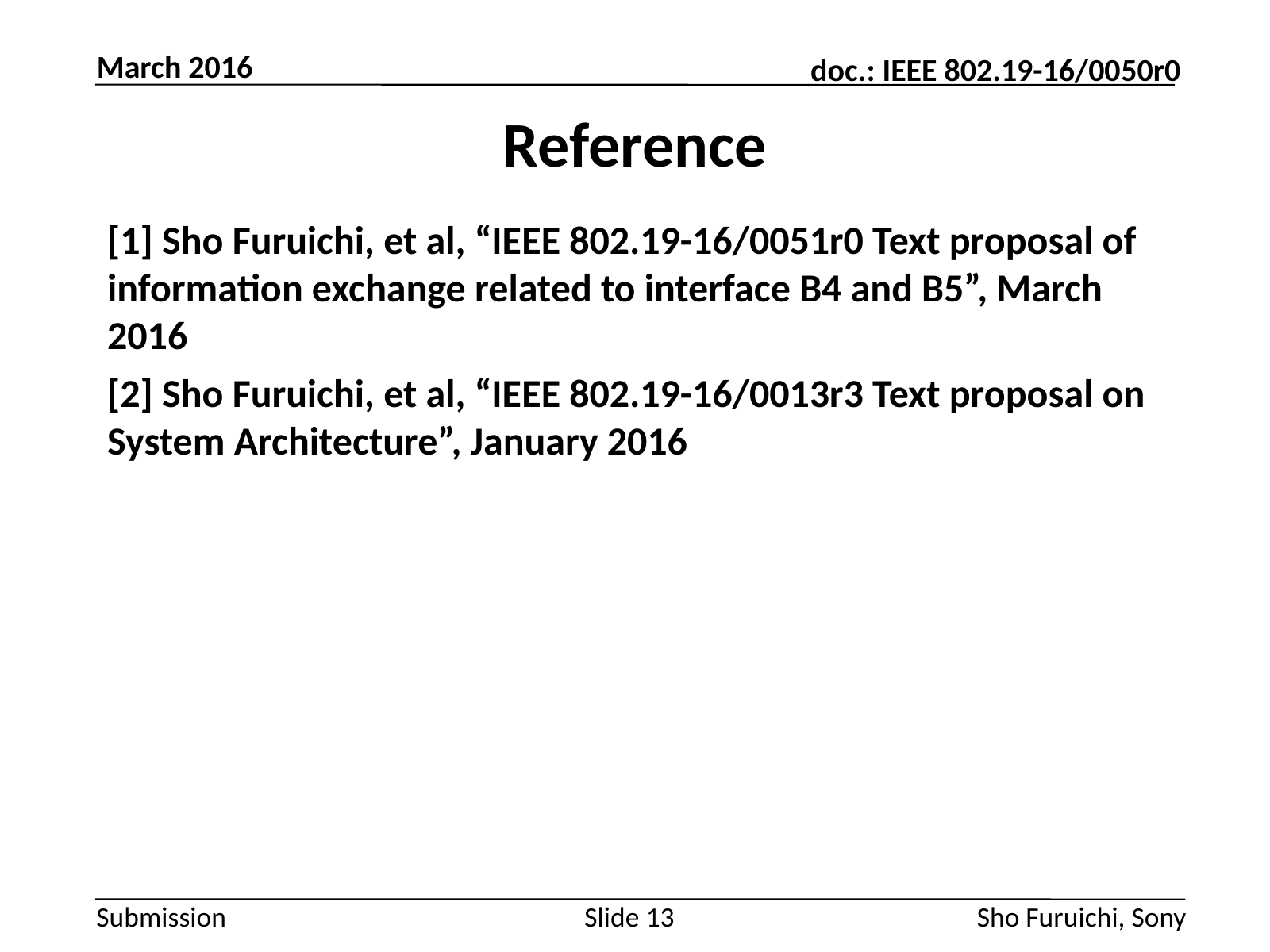

March 2016
# Reference
[1] Sho Furuichi, et al, “IEEE 802.19-16/0051r0 Text proposal of information exchange related to interface B4 and B5”, March 2016
[2] Sho Furuichi, et al, “IEEE 802.19-16/0013r3 Text proposal on System Architecture”, January 2016
Slide 13
Sho Furuichi, Sony